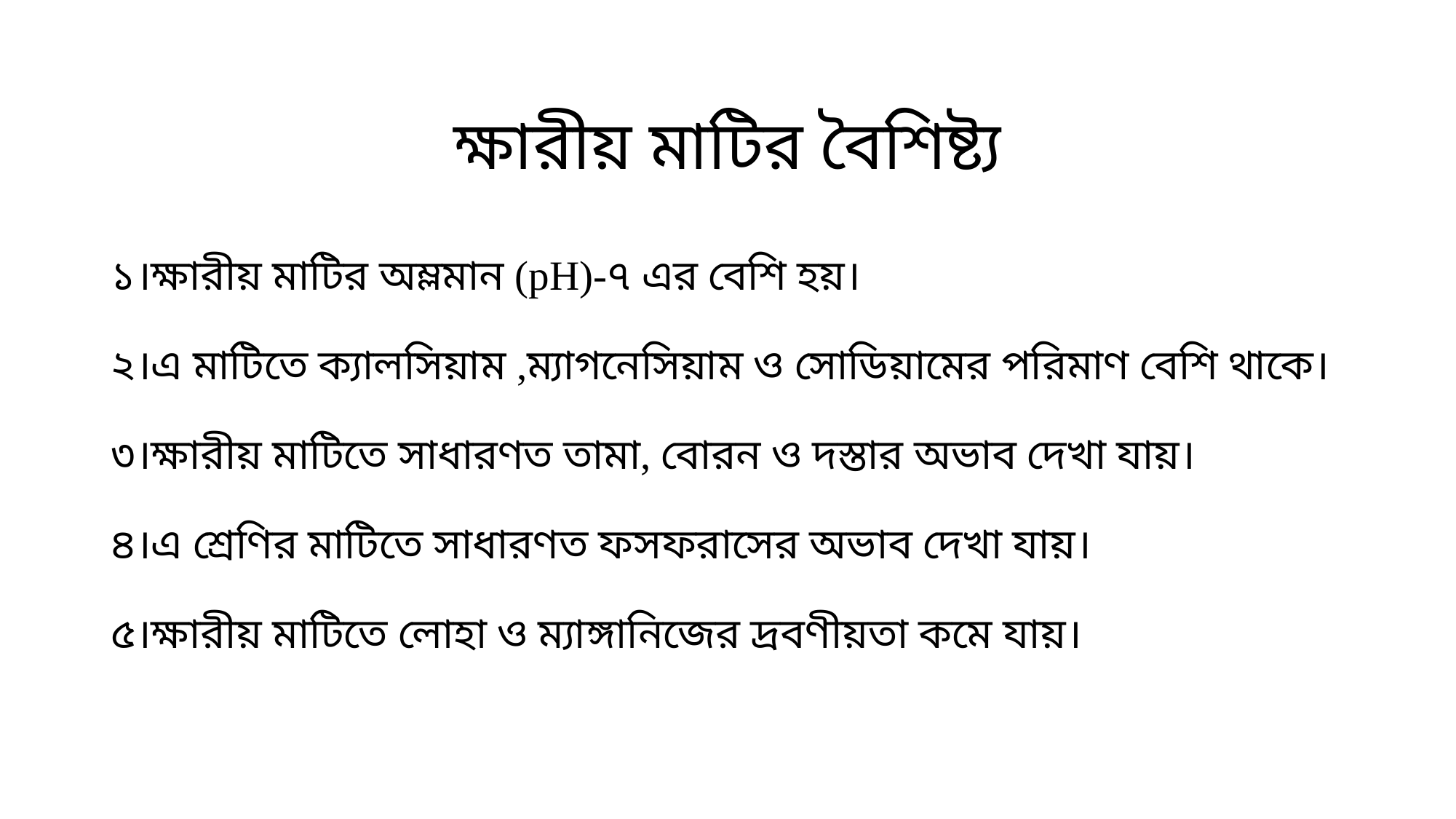

# ক্ষারীয় মাটির বৈশিষ্ট্য
১।ক্ষারীয় মাটির অম্লমান (pH)-৭ এর বেশি হয়।
২।এ মাটিতে ক্যালসিয়াম ,ম্যাগনেসিয়াম ও সোডিয়ামের পরিমাণ বেশি থাকে।
৩।ক্ষারীয় মাটিতে সাধারণত তামা, বোরন ও দস্তার অভাব দেখা যায়।
৪।এ শ্রেণির মাটিতে সাধারণত ফসফরাসের অভাব দেখা যায়।
৫।ক্ষারীয় মাটিতে লোহা ও ম্যাঙ্গানিজের দ্রবণীয়তা কমে যায়।